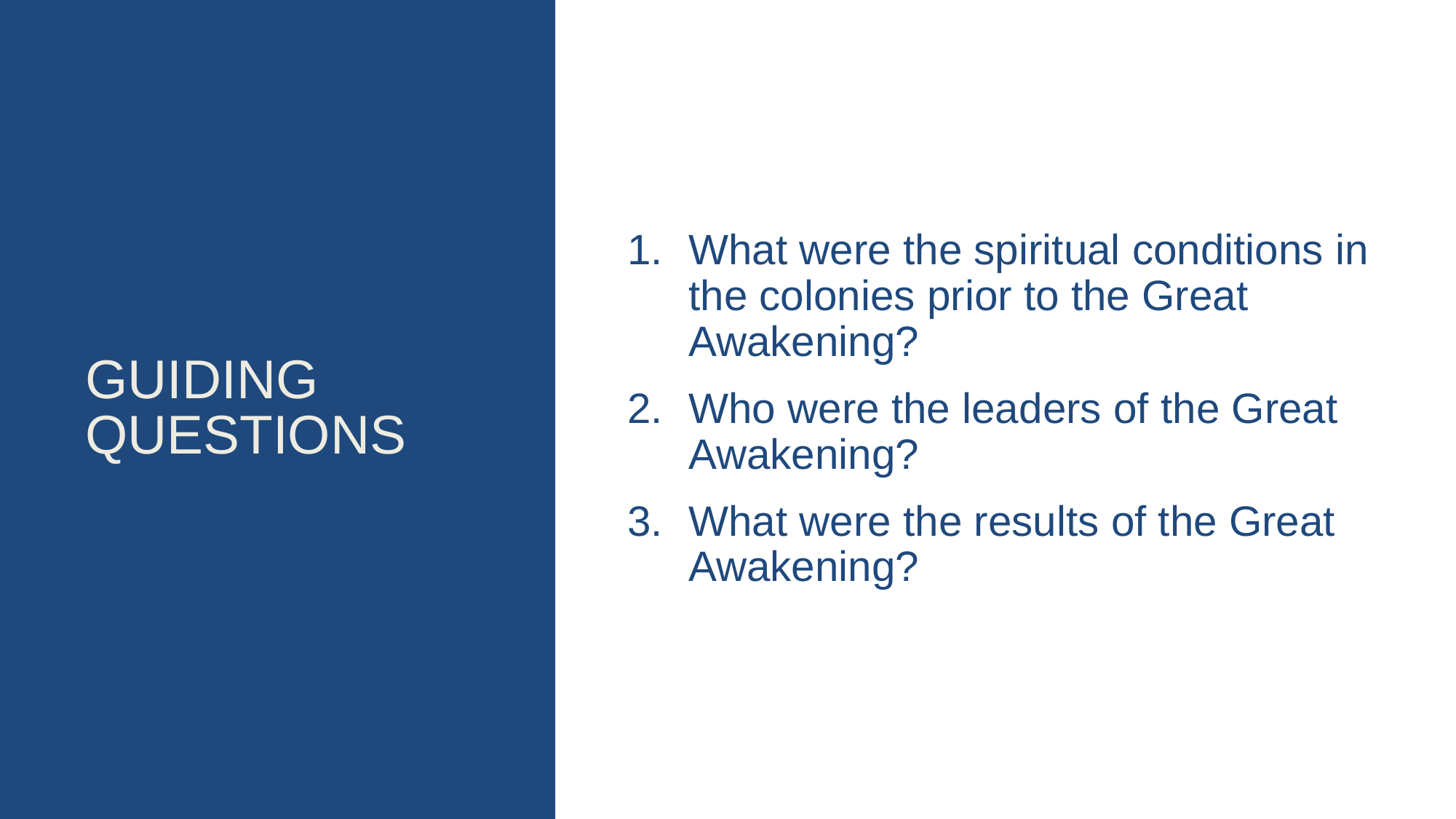

# Guiding questions
What were the spiritual conditions in the colonies prior to the Great Awakening?
Who were the leaders of the Great Awakening?
What were the results of the Great Awakening?